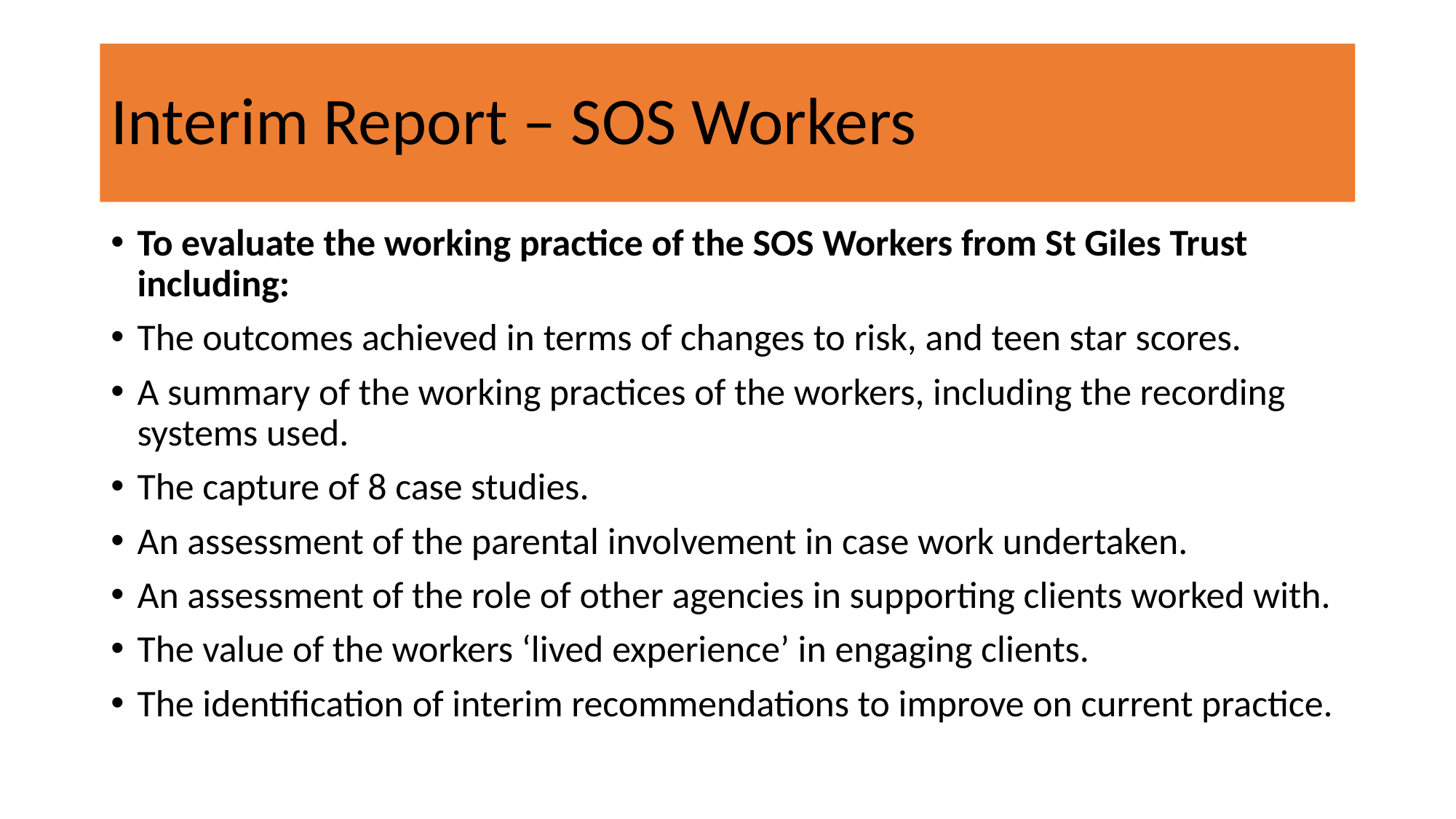

# Interim Report – SOS Workers
To evaluate the working practice of the SOS Workers from St Giles Trust including:
The outcomes achieved in terms of changes to risk, and teen star scores.
A summary of the working practices of the workers, including the recording systems used.
The capture of 8 case studies.
An assessment of the parental involvement in case work undertaken.
An assessment of the role of other agencies in supporting clients worked with.
The value of the workers ‘lived experience’ in engaging clients.
The identification of interim recommendations to improve on current practice.